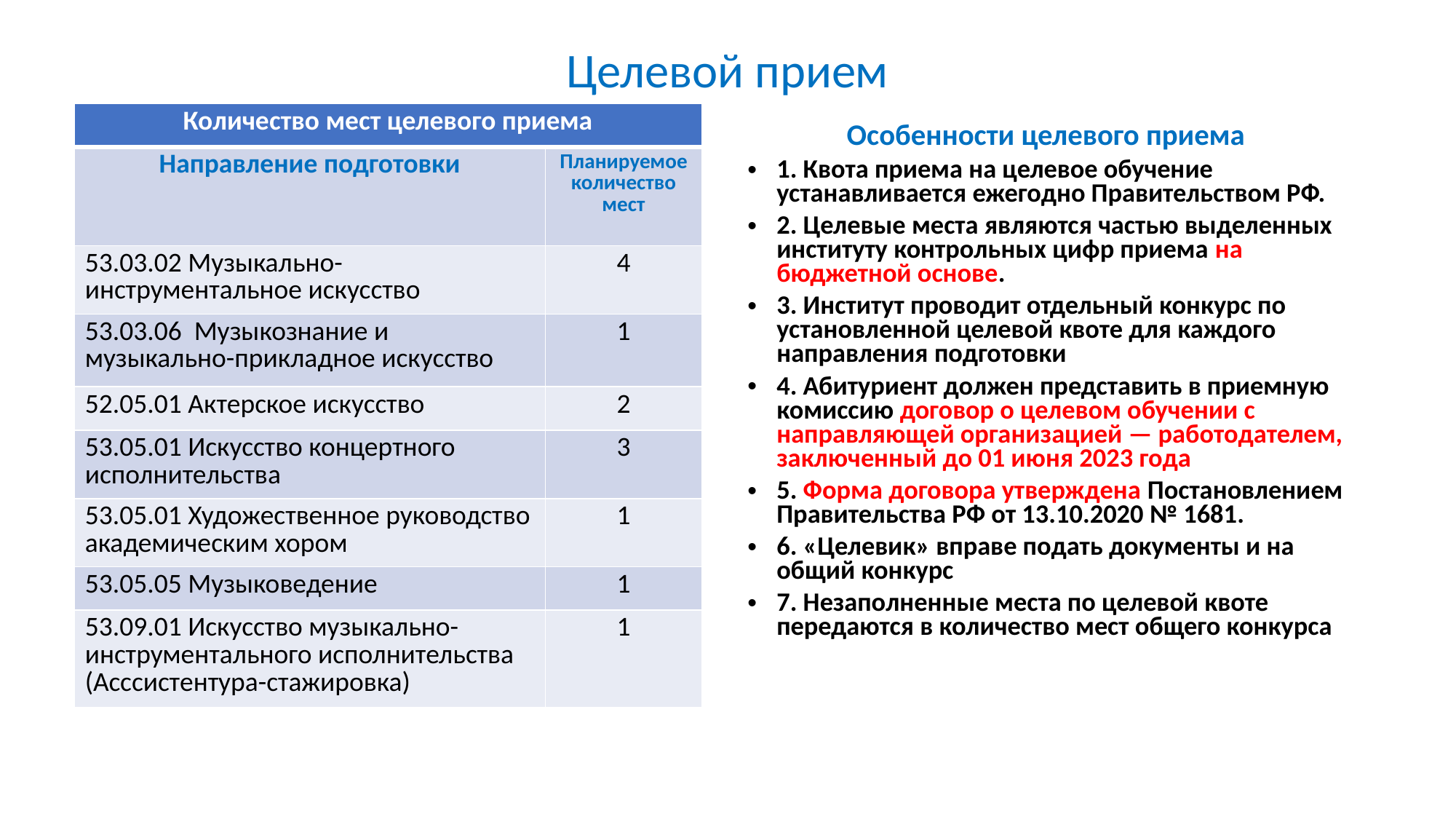

Целевой прием
| Количество мест целевого приема |  |
| --- | --- |
| Направление подготовки | Планируемое количество мест |
| 53.03.02 Музыкально-инструментальное искусство | 4 |
| 53.03.06 Музыкознание и музыкально-прикладное искусство | 1 |
| 52.05.01 Актерское искусство | 2 |
| 53.05.01 Искусство концертного исполнительства | 3 |
| 53.05.01 Художественное руководство академическим хором | 1 |
| 53.05.05 Музыковедение | 1 |
| 53.09.01 Искусство музыкально-инструментального исполнительства (Асссистентура-стажировка) | 1 |
Особенности целевого приема
1. Квота приема на целевое обучение устанавливается ежегодно Правительством РФ.
2. Целевые места являются частью выделенных институту контрольных цифр приема на бюджетной основе.
3. Институт проводит отдельный конкурс по установленной целевой квоте для каждого  направления подготовки
4. Абитуриент должен представить в приемную комиссию договор о целевом обучении с направляющей организацией — работодателем, заключенный до 01 июня 2023 года
5. Форма договора утверждена Постановлением Правительства РФ от 13.10.2020 № 1681.
6. «Целевик» вправе подать документы и на общий конкурс
7. Незаполненные места по целевой квоте передаются в количество мест общего конкурса